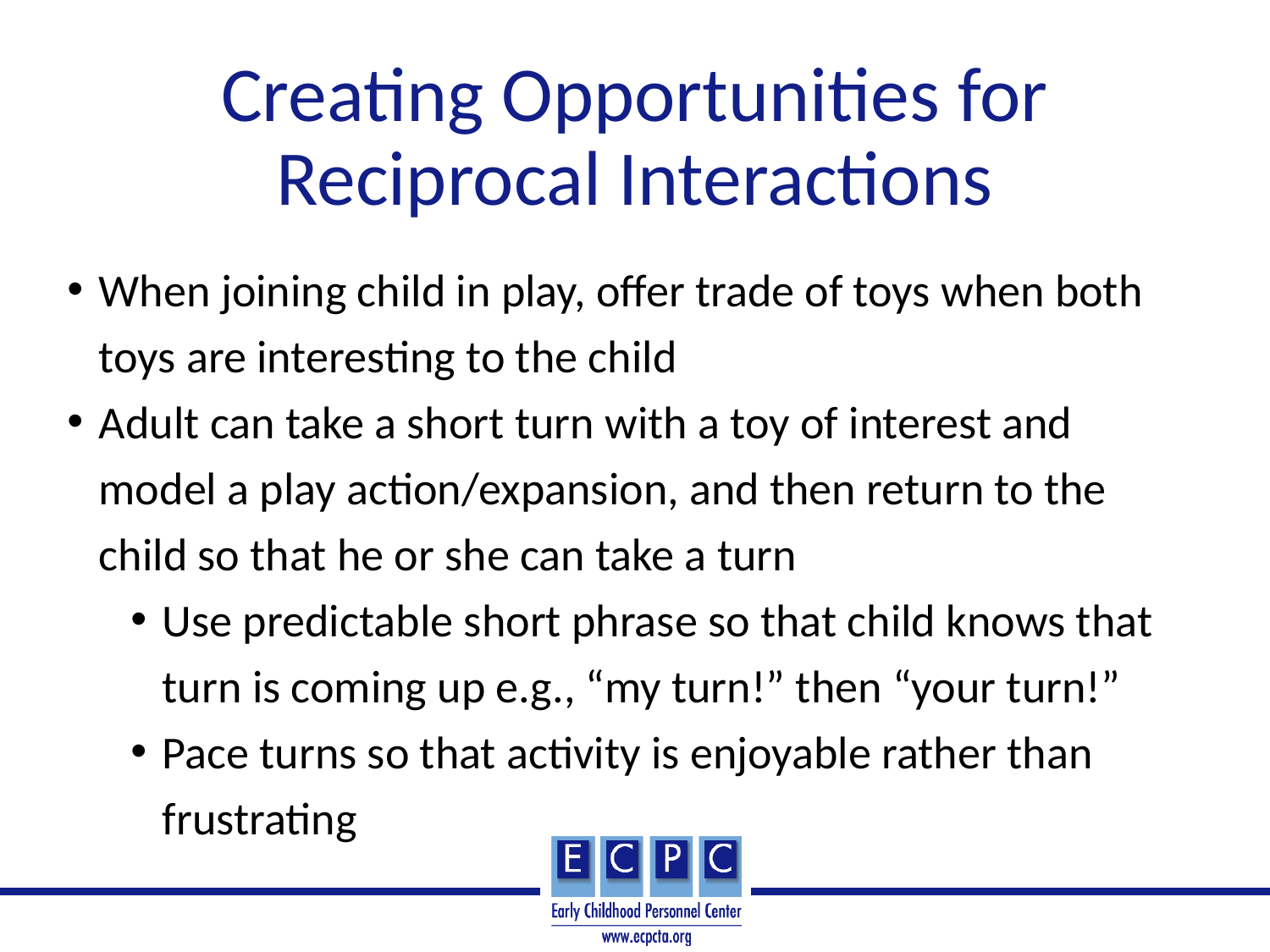

# Creating Opportunities for Reciprocal Interactions
When joining child in play, offer trade of toys when both toys are interesting to the child
Adult can take a short turn with a toy of interest and model a play action/expansion, and then return to the child so that he or she can take a turn
Use predictable short phrase so that child knows that turn is coming up e.g., “my turn!” then “your turn!”
Pace turns so that activity is enjoyable rather than frustrating